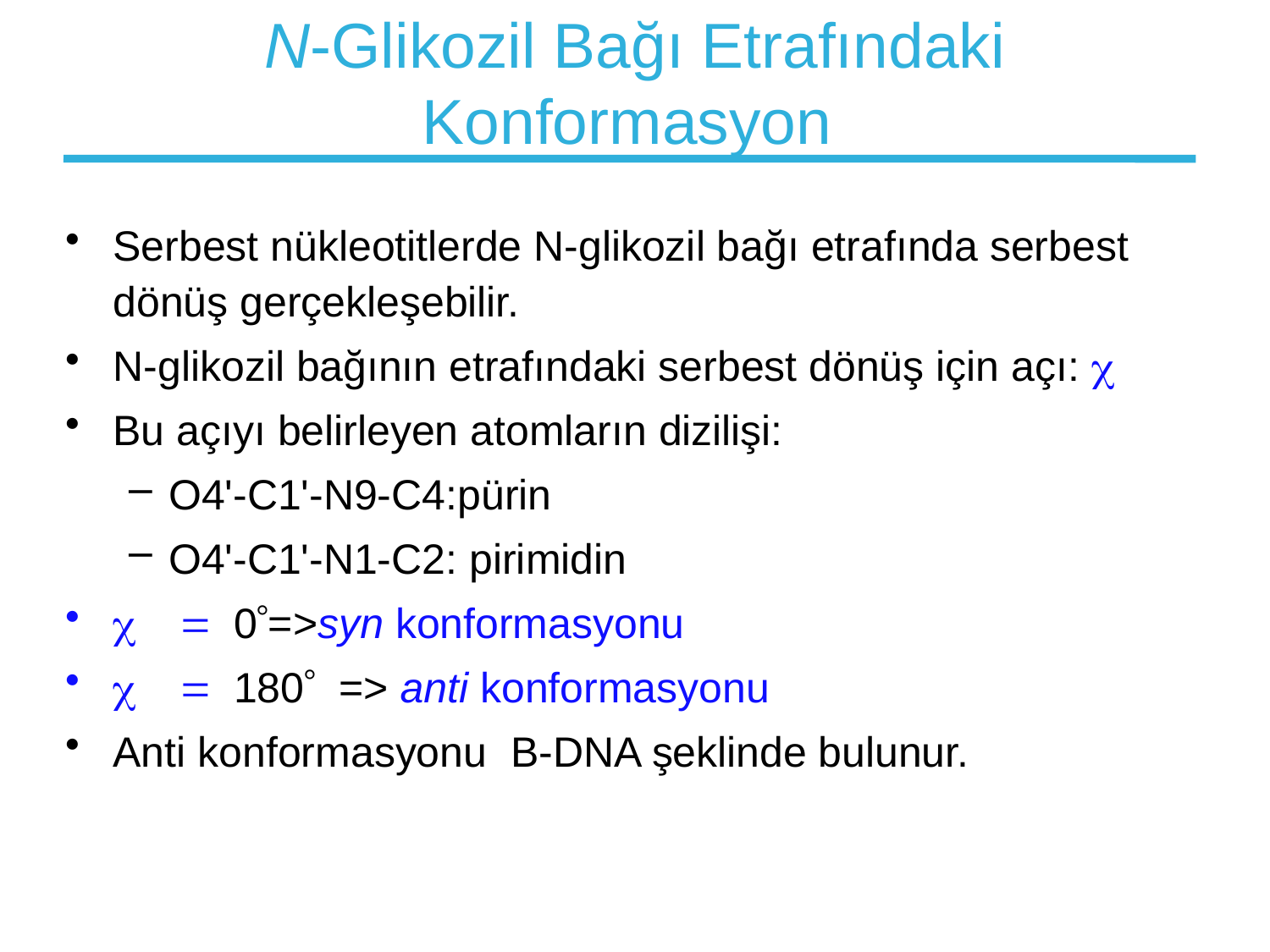

# N-Glikozil Bağı Etrafındaki Konformasyon

Serbest nükleotitlerde N-glikozil bağı etrafında serbest dönüş gerçekleşebilir.
N-glikozil bağının etrafındaki serbest dönüş için açı: χ
Bu açıyı belirleyen atomların dizilişi:
O4'-C1'-N9-C4:pürin
O4'-C1'-N1-C2: pirimidin
χ  = 0°=>syn konformasyonu
χ  = 180°  => anti konformasyonu
Anti konformasyonu  B-DNA şeklinde bulunur.